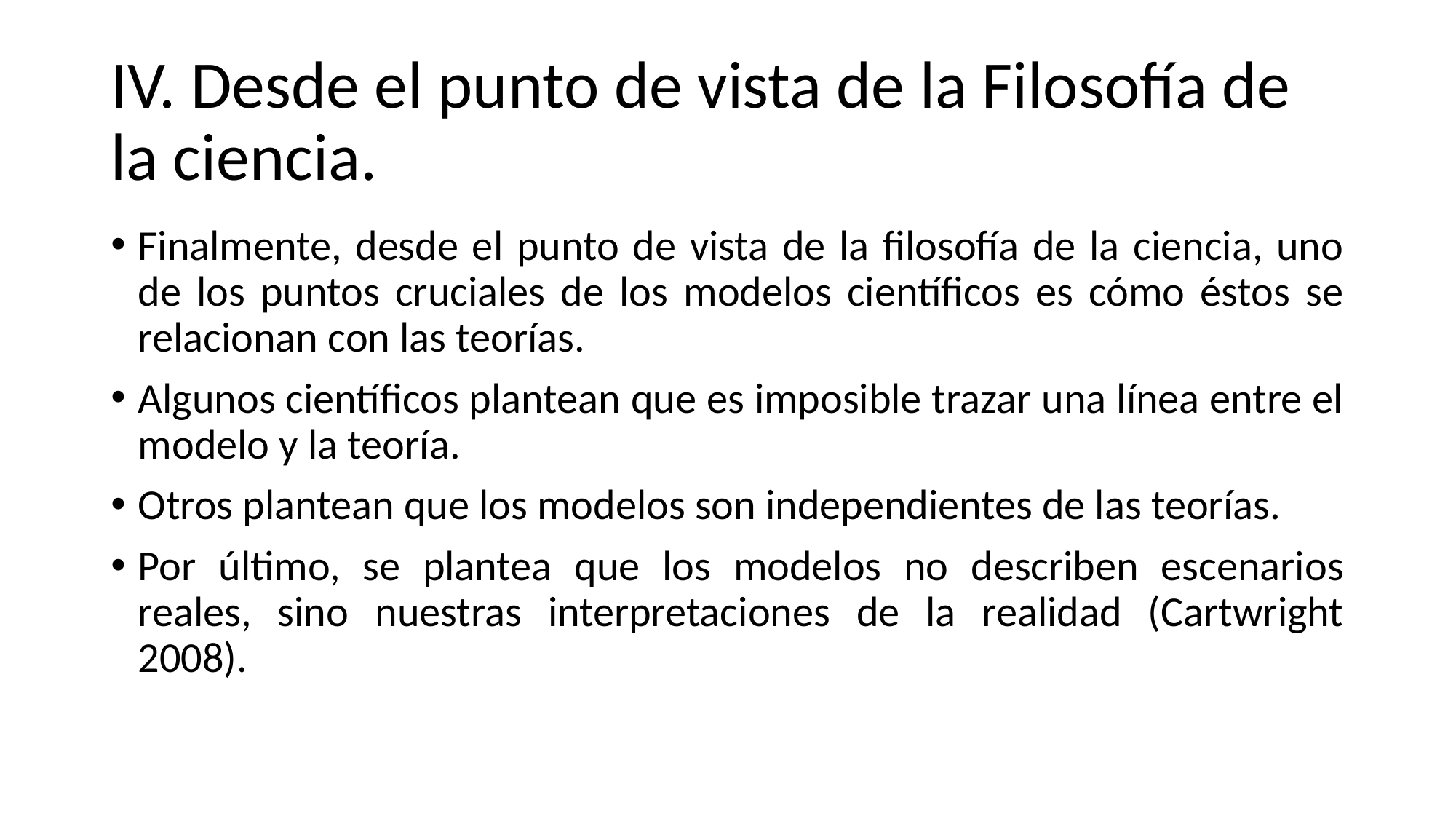

# IV. Desde el punto de vista de la Filosofía de la ciencia.
Finalmente, desde el punto de vista de la filosofía de la ciencia, uno de los puntos cruciales de los modelos científicos es cómo éstos se relacionan con las teorías.
Algunos científicos plantean que es imposible trazar una línea entre el modelo y la teoría.
Otros plantean que los modelos son independientes de las teorías.
Por último, se plantea que los modelos no describen escenarios reales, sino nuestras interpretaciones de la realidad (Cartwright 2008).